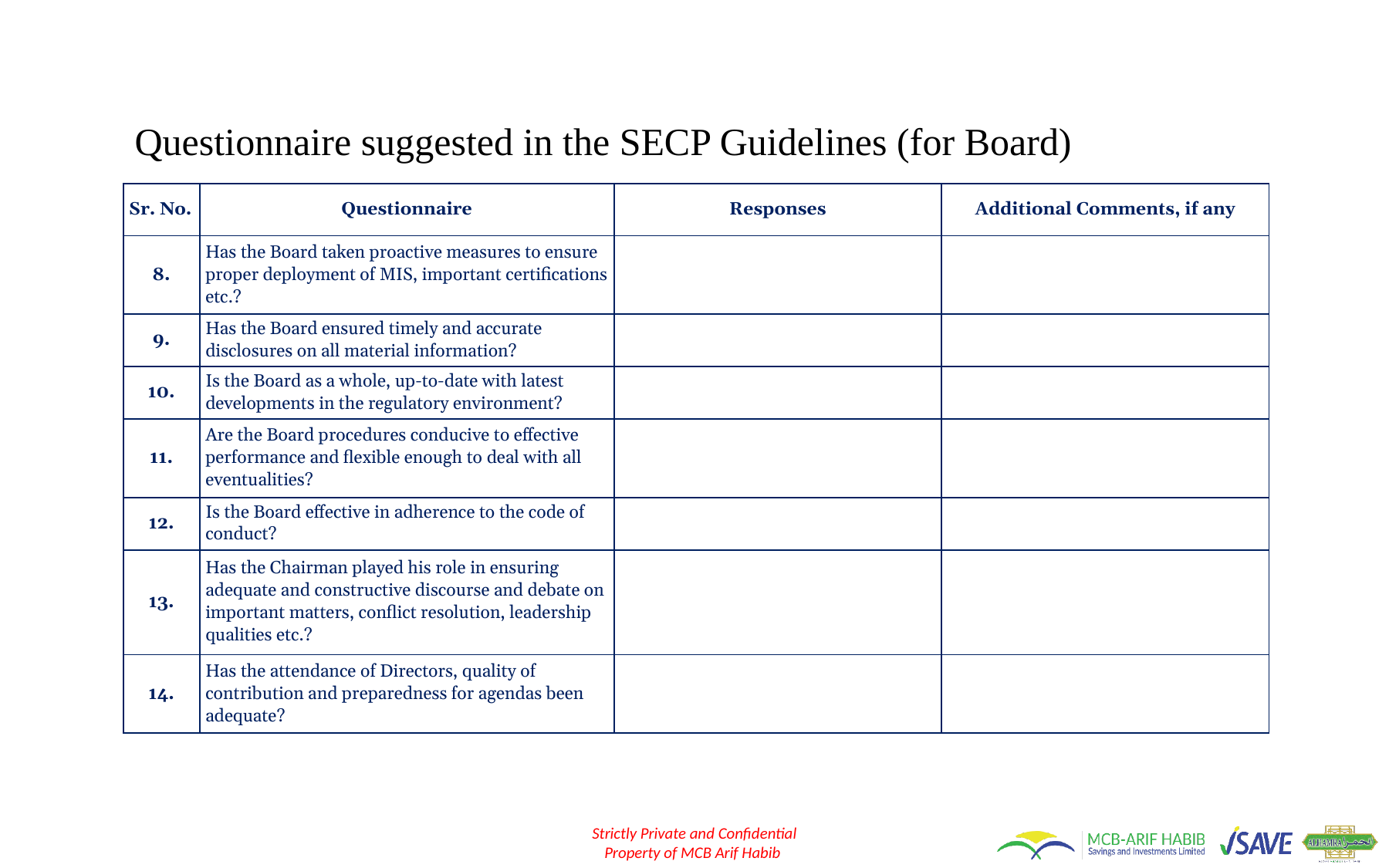

Questionnaire suggested in the SECP Guidelines (for Board)
| Sr. No. | Questionnaire | Responses | Additional Comments, if any |
| --- | --- | --- | --- |
| 8. | Has the Board taken proactive measures to ensure proper deployment of MIS, important certifications etc.? |  |  |
| 9. | Has the Board ensured timely and accurate disclosures on all material information? |  |  |
| 10. | Is the Board as a whole, up-to-date with latest developments in the regulatory environment? |  |  |
| 11. | Are the Board procedures conducive to effective performance and flexible enough to deal with all eventualities? |  |  |
| 12. | Is the Board effective in adherence to the code of conduct? |  |  |
| 13. | Has the Chairman played his role in ensuring adequate and constructive discourse and debate on important matters, conflict resolution, leadership qualities etc.? |  |  |
| 14. | Has the attendance of Directors, quality of contribution and preparedness for agendas been adequate? |  |  |